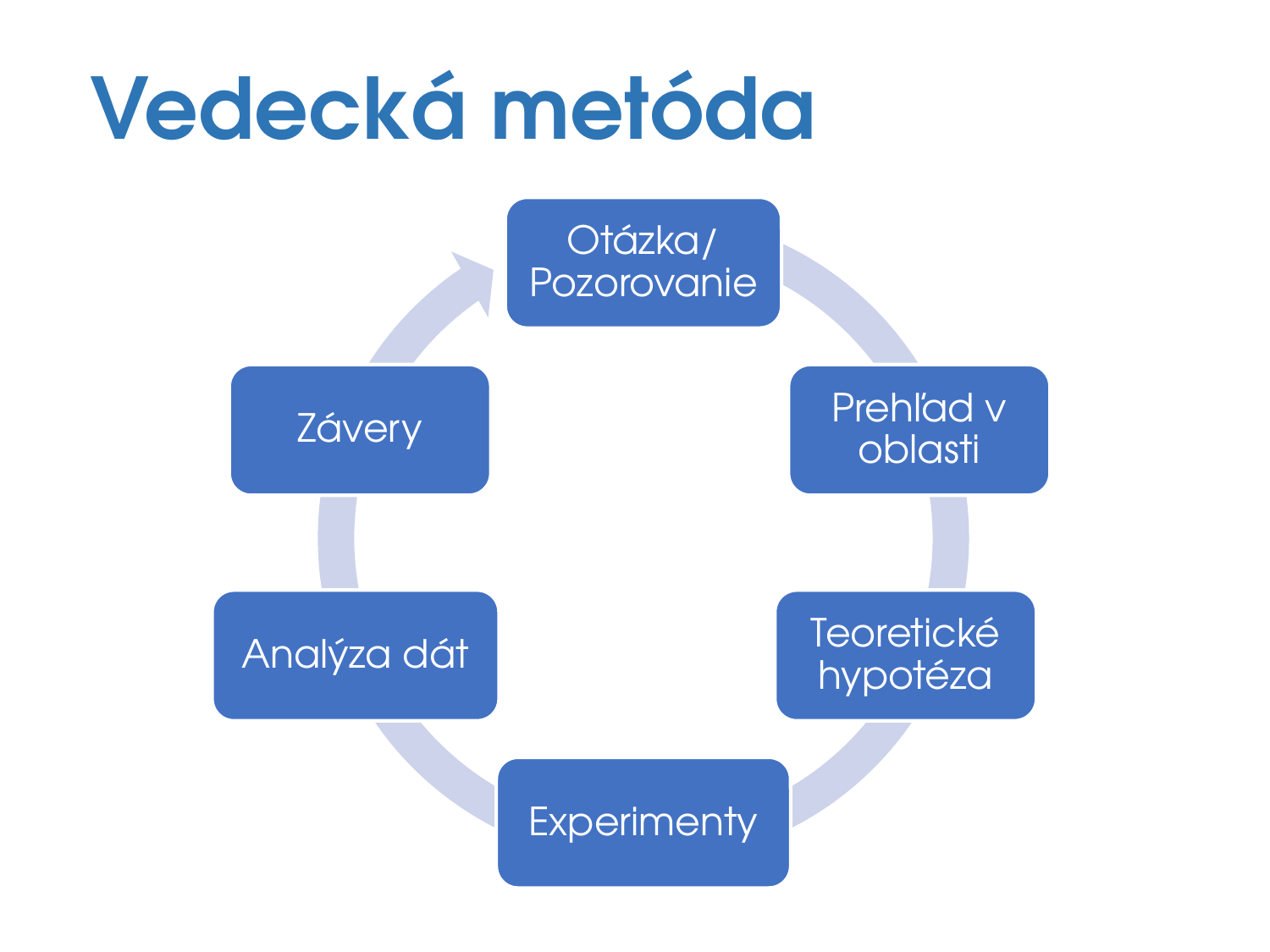

# Vedecká metóda

Otázka/
Pozorovanie

Prehľad v oblasti
Závery

Teoretické hypotéza
Analýza dát

Experimenty